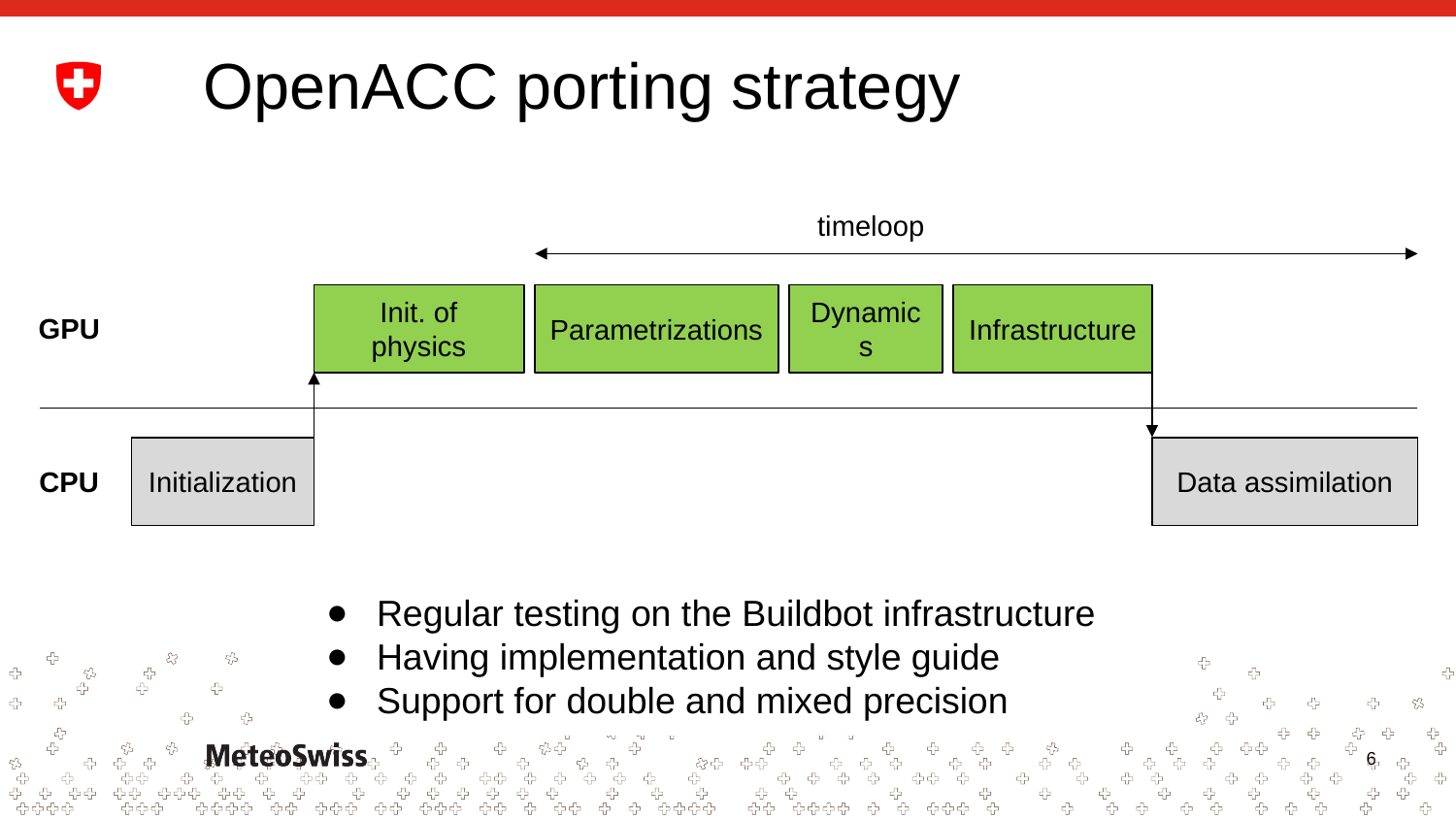

# OpenACC porting strategy
timeloop
Init. of physics
Parametrizations
Dynamics
Infrastructure
GPU
Data assimilation
Initialization
CPU
Regular testing on the Buildbot infrastructure
Having implementation and style guide
Support for double and mixed precision